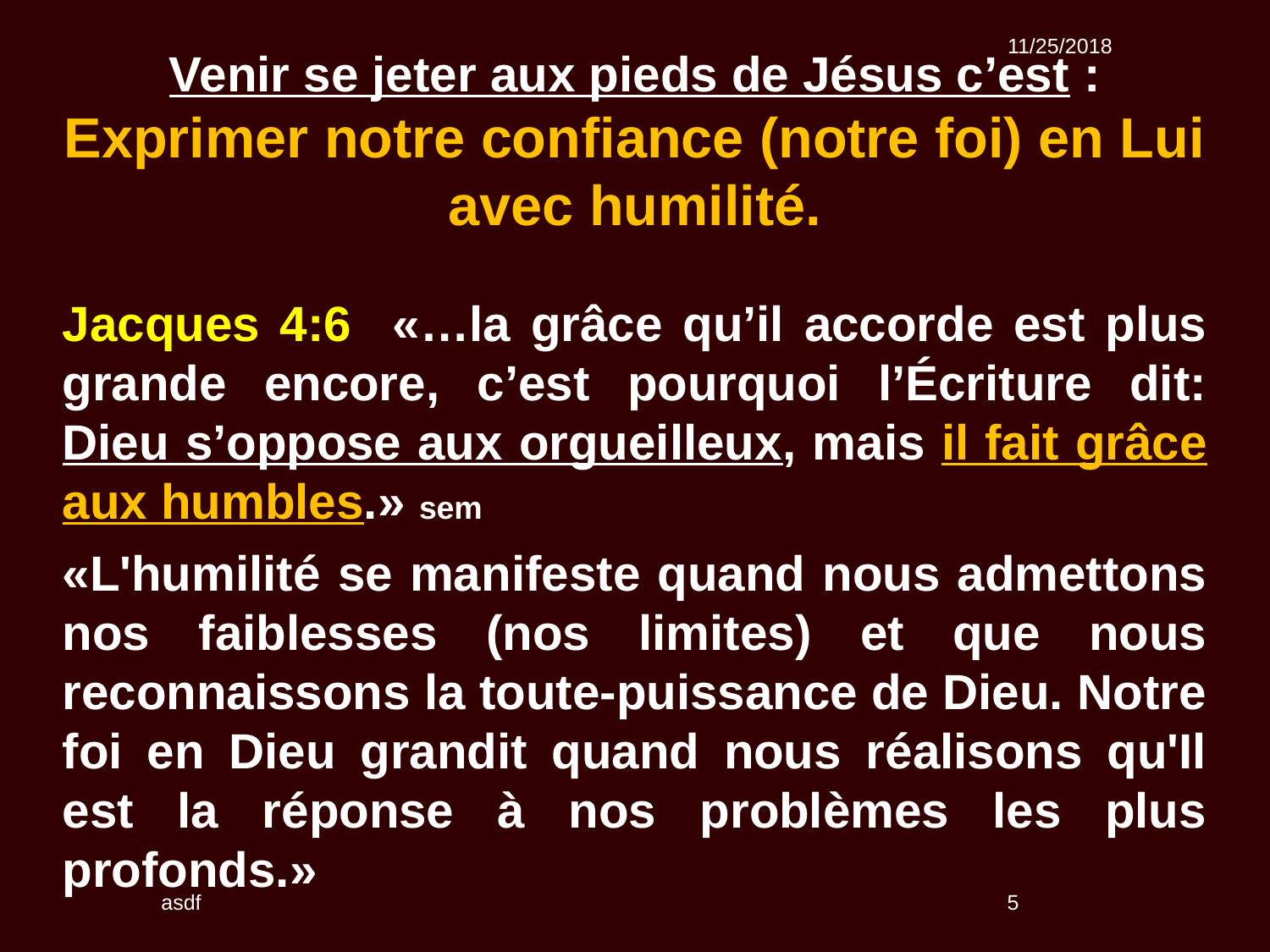

11/25/2018
Venir se jeter aux pieds de Jésus c’est :
Exprimer notre confiance (notre foi) en Lui avec humilité.
Jacques 4:6  «…la grâce qu’il accorde est plus grande encore, c’est pourquoi l’Écriture dit: Dieu s’oppose aux orgueilleux, mais il fait grâce aux humbles.» sem
«L'humilité se manifeste quand nous admettons nos faiblesses (nos limites) et que nous reconnaissons la toute-puissance de Dieu. Notre foi en Dieu grandit quand nous réalisons qu'Il est la réponse à nos problèmes les plus profonds.»
asdf
5